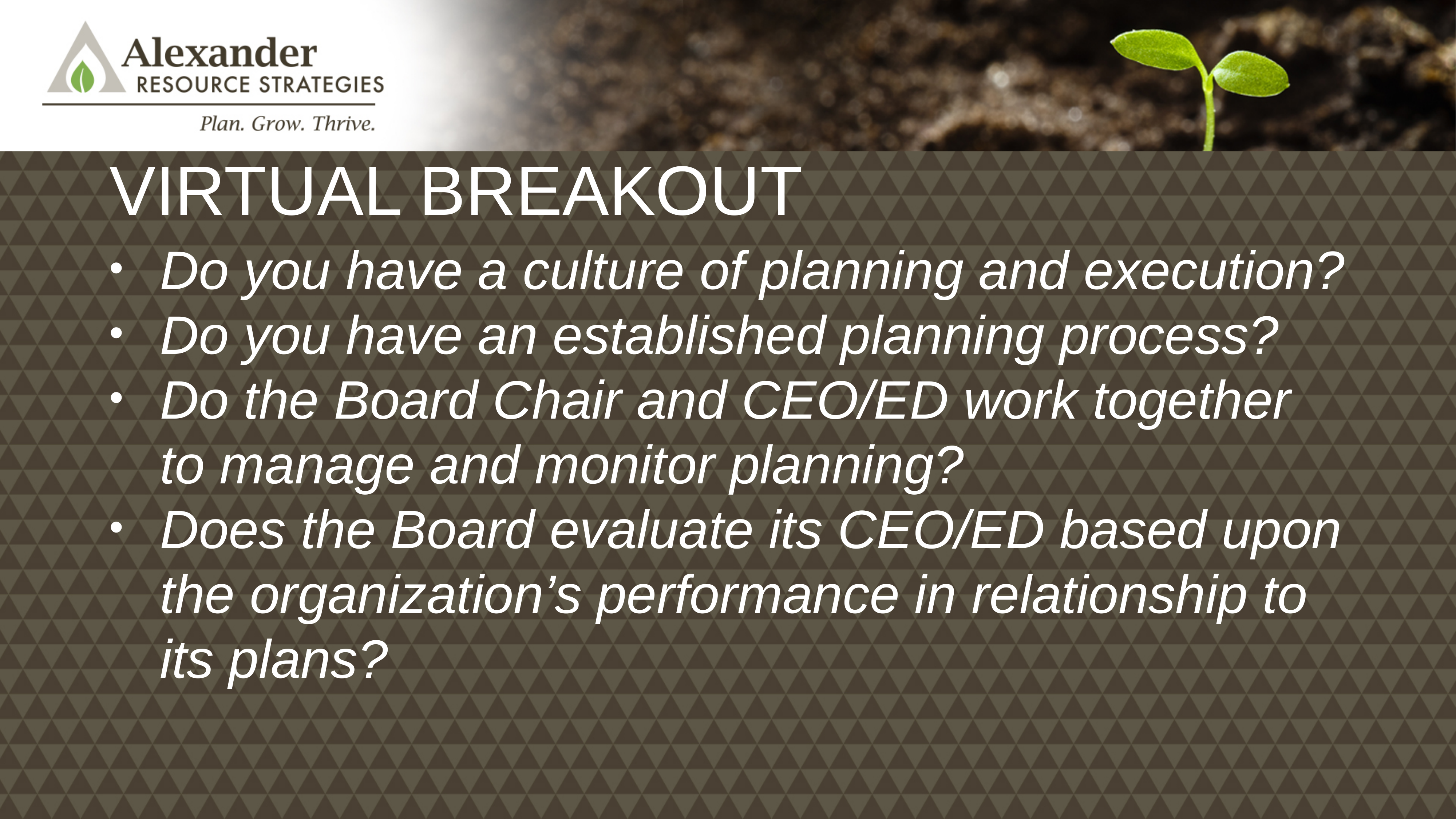

# VIRTUAL BREAKOUT
Do you have a culture of planning and execution?
Do you have an established planning process?
Do the Board Chair and CEO/ED work together to manage and monitor planning?
Does the Board evaluate its CEO/ED based upon the organization’s performance in relationship to its plans?